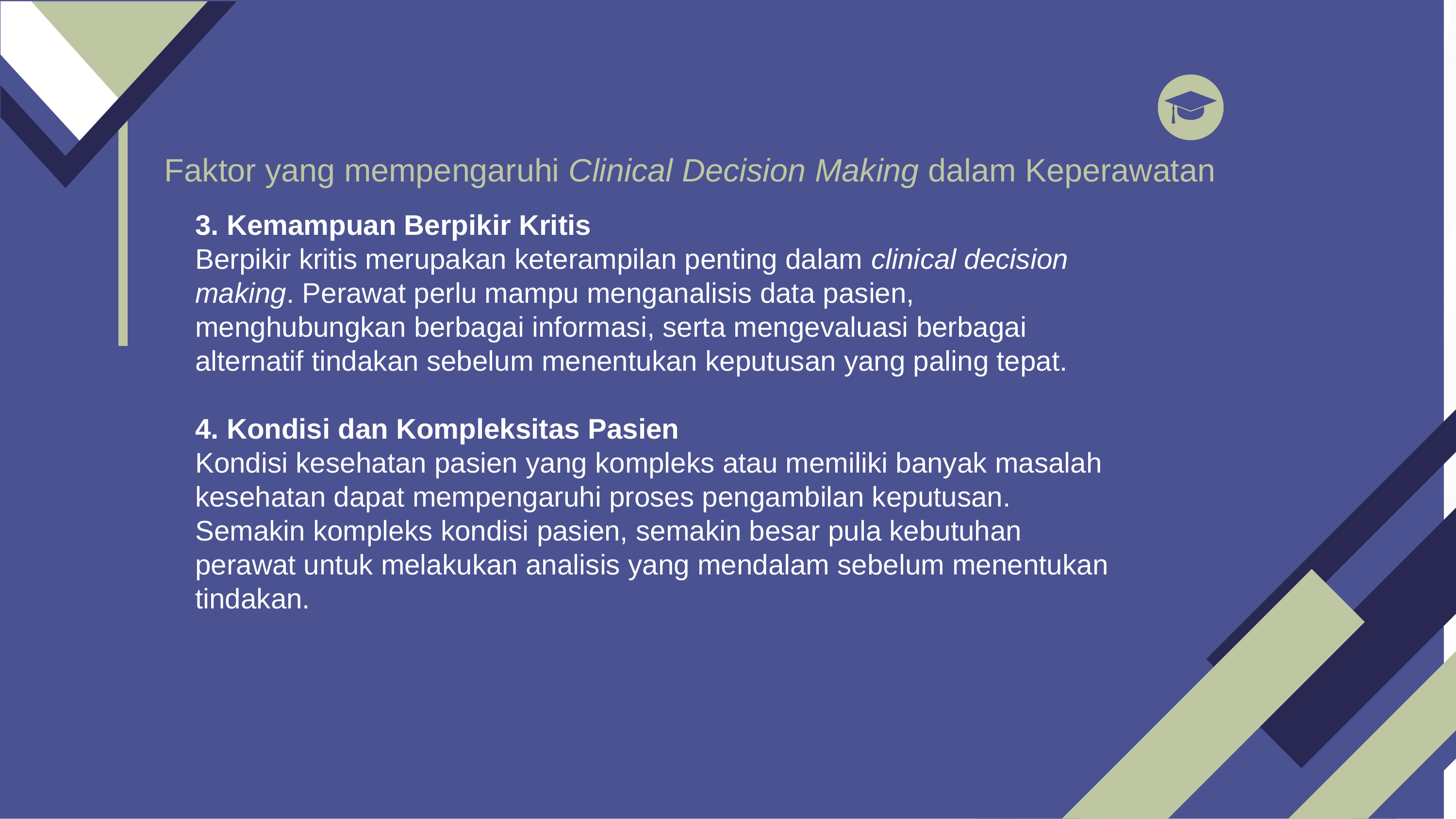

Faktor yang mempengaruhi Clinical Decision Making dalam Keperawatan

3. Kemampuan Berpikir Kritis
Berpikir kritis merupakan keterampilan penting dalam clinical decision making. Perawat perlu mampu menganalisis data pasien, menghubungkan berbagai informasi, serta mengevaluasi berbagai alternatif tindakan sebelum menentukan keputusan yang paling tepat.

4. Kondisi dan Kompleksitas Pasien
Kondisi kesehatan pasien yang kompleks atau memiliki banyak masalah kesehatan dapat mempengaruhi proses pengambilan keputusan. Semakin kompleks kondisi pasien, semakin besar pula kebutuhan perawat untuk melakukan analisis yang mendalam sebelum menentukan tindakan.